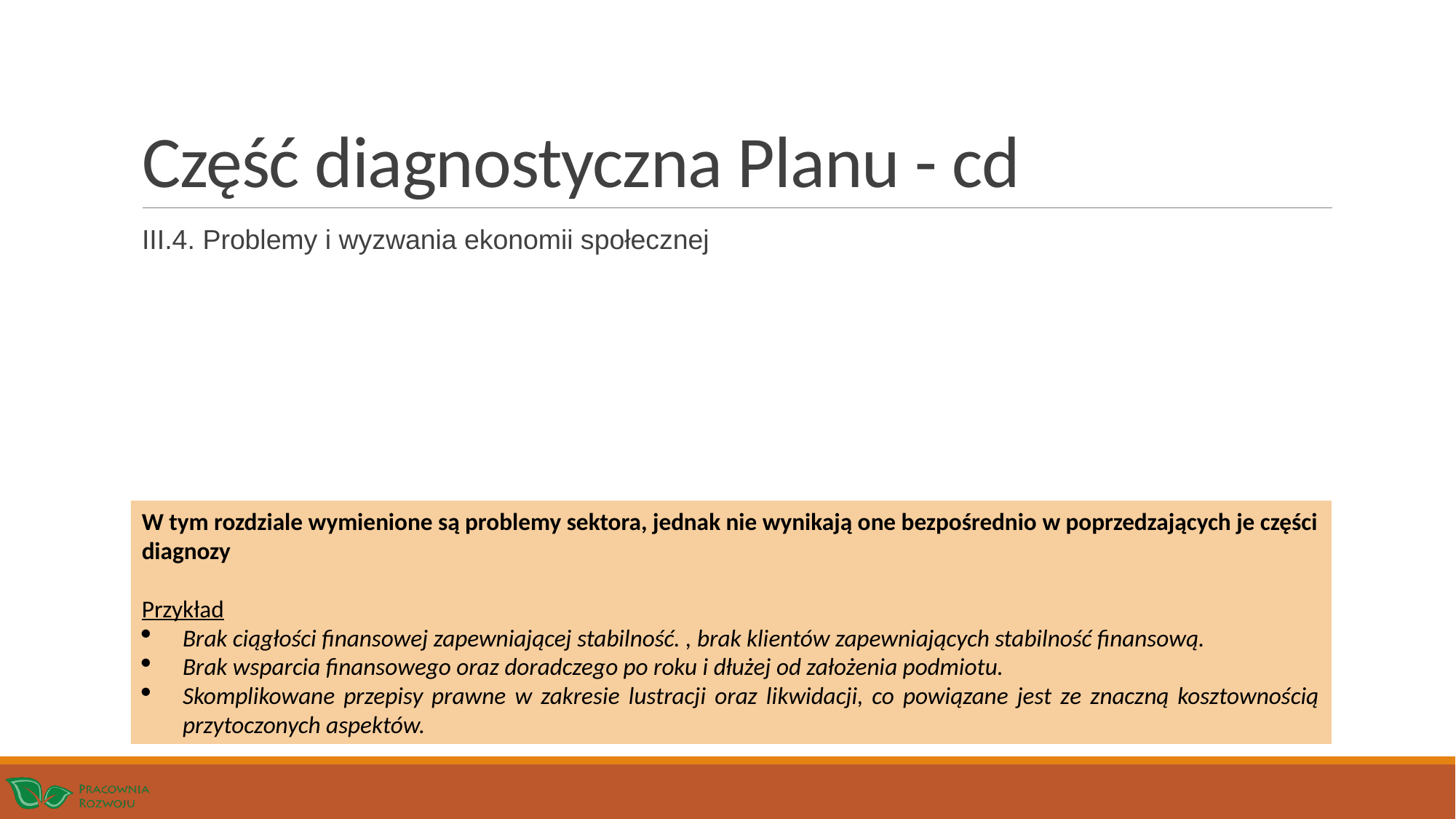

# Część diagnostyczna Planu - cd
III.4. Problemy i wyzwania ekonomii społecznej
W tym rozdziale wymienione są problemy sektora, jednak nie wynikają one bezpośrednio w poprzedzających je części diagnozy

Przykład
Brak ciągłości finansowej zapewniającej stabilność. , brak klientów zapewniających stabilność finansową.
Brak wsparcia finansowego oraz doradczego po roku i dłużej od założenia podmiotu.
Skomplikowane przepisy prawne w zakresie lustracji oraz likwidacji, co powiązane jest ze znaczną kosztownością przytoczonych aspektów.